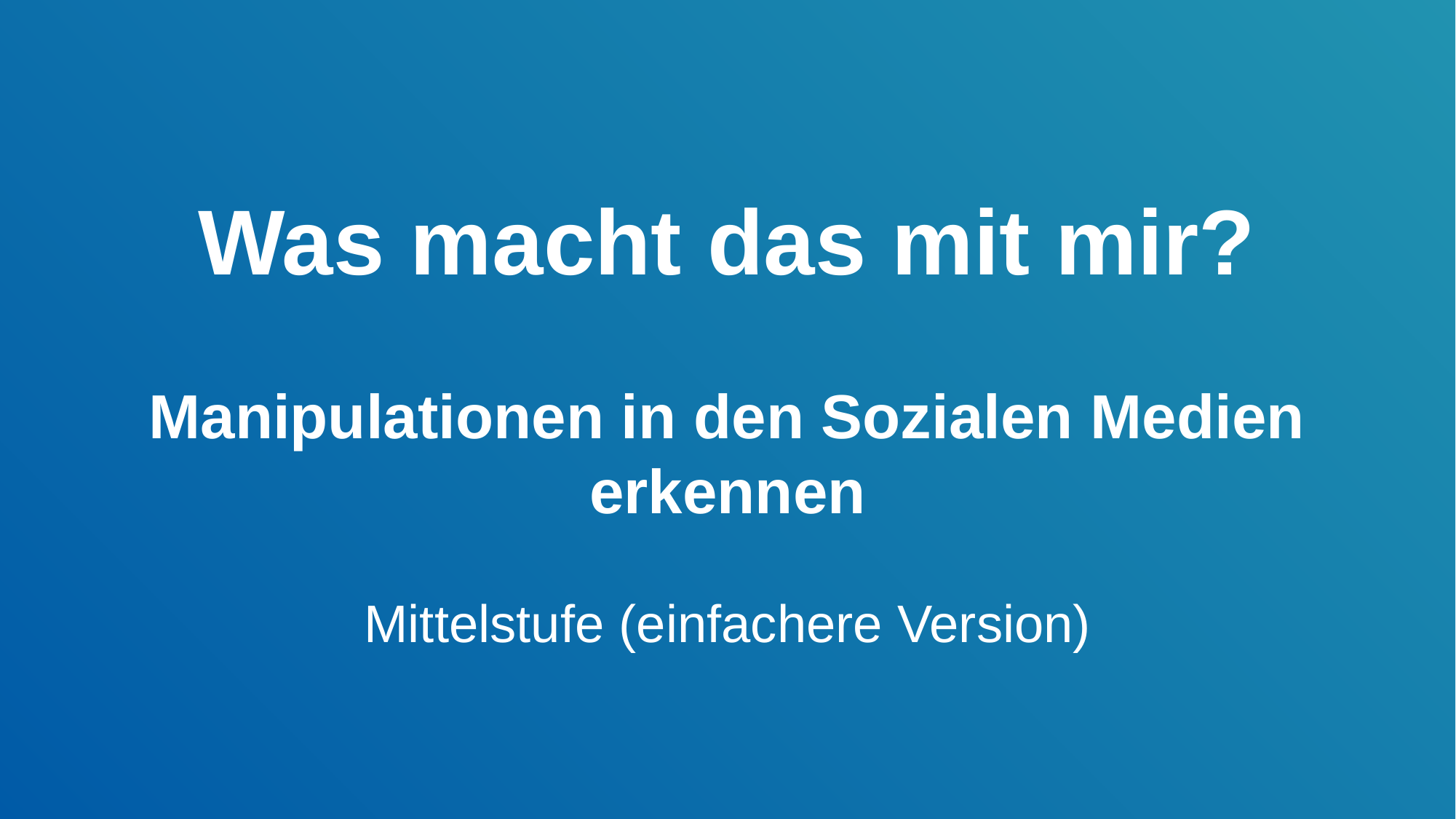

Was macht das mit mir?

Manipulationen in den Sozialen Medien erkennen

Mittelstufe (einfachere Version)